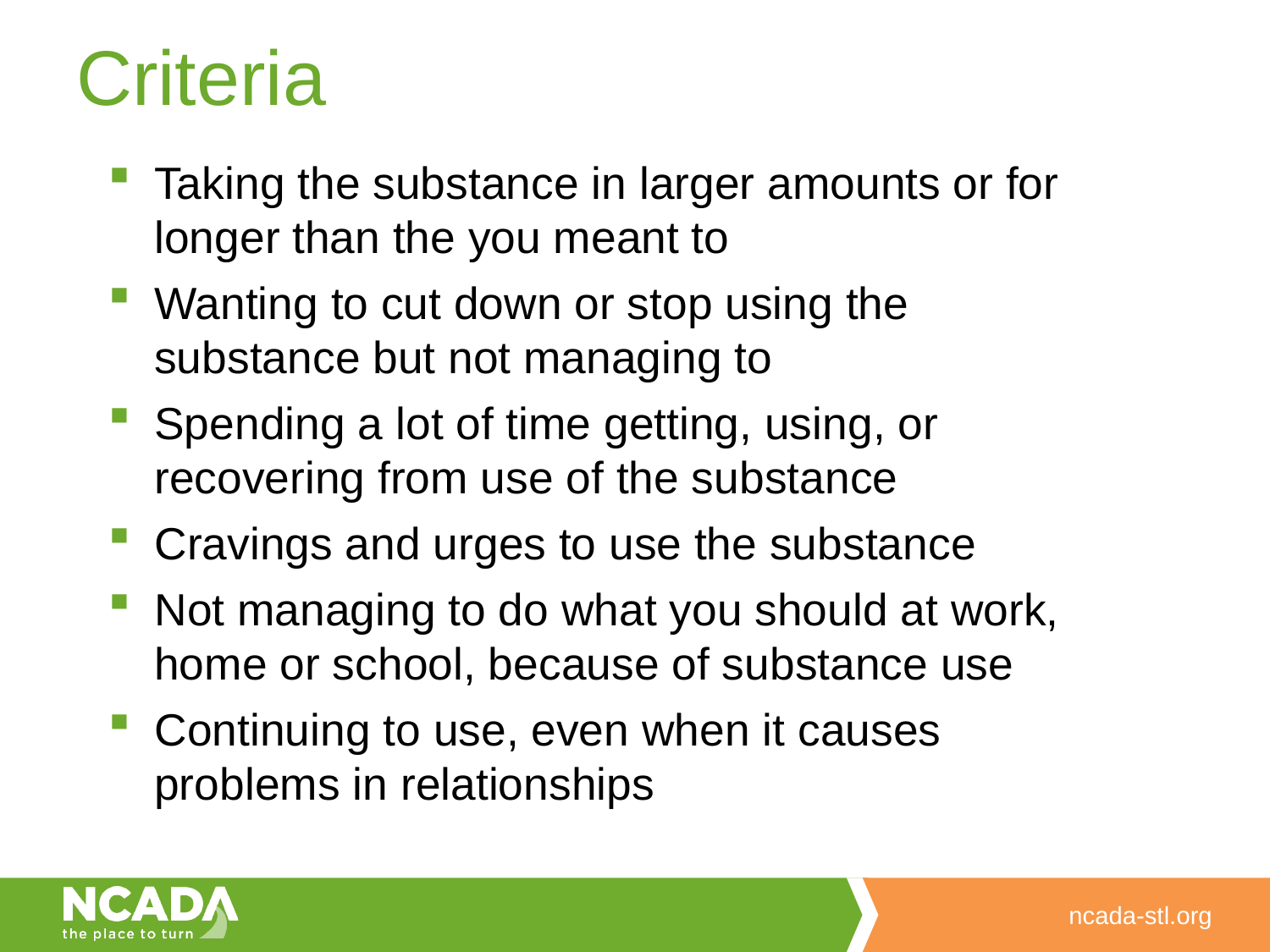

# Criteria
Taking the substance in larger amounts or for longer than the you meant to
Wanting to cut down or stop using the substance but not managing to
Spending a lot of time getting, using, or recovering from use of the substance
Cravings and urges to use the substance
Not managing to do what you should at work, home or school, because of substance use
Continuing to use, even when it causes problems in relationships